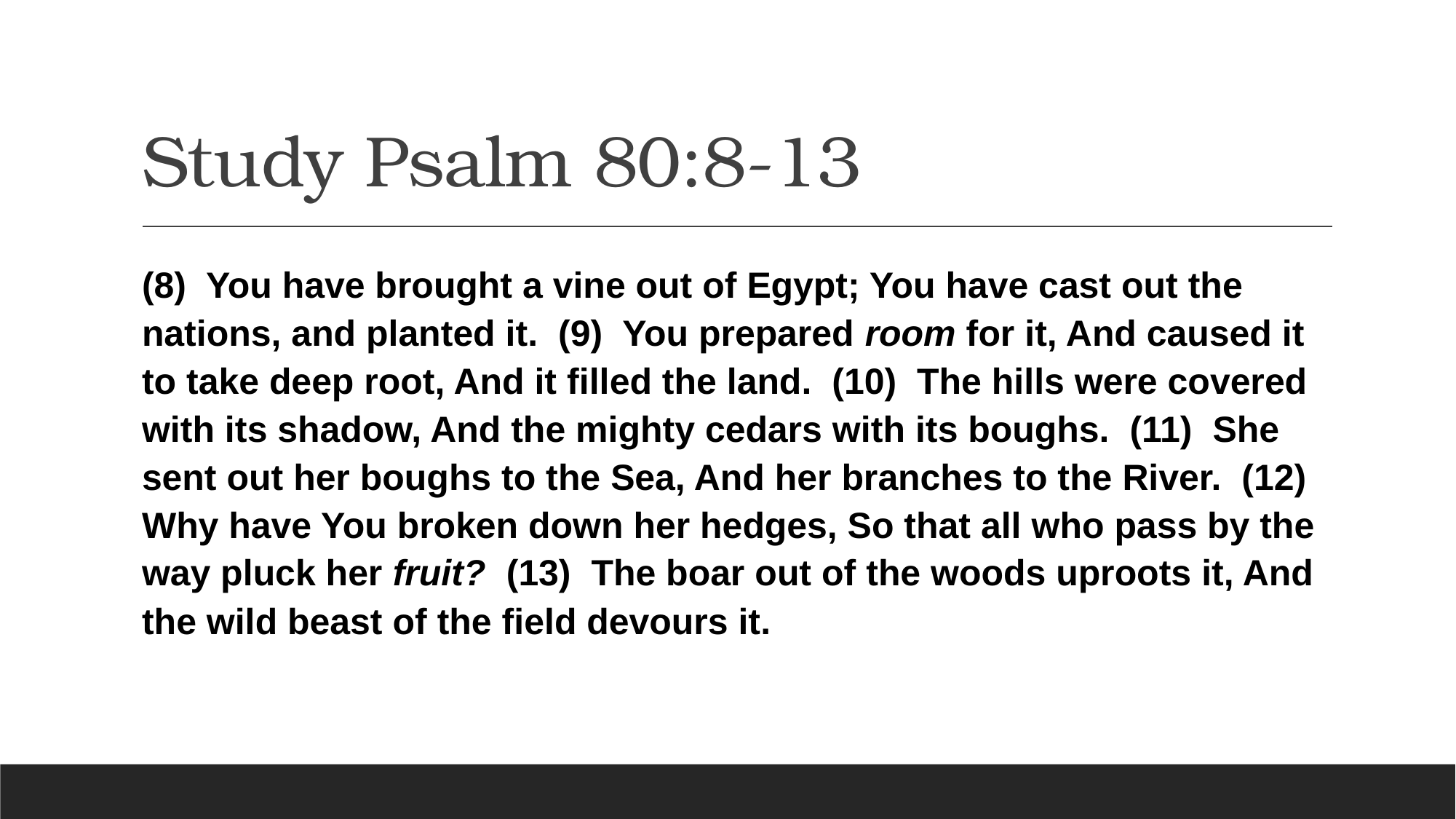

# Study Psalm 80:8-13
(8)  You have brought a vine out of Egypt; You have cast out the nations, and planted it.  (9)  You prepared room for it, And caused it to take deep root, And it filled the land.  (10)  The hills were covered with its shadow, And the mighty cedars with its boughs.  (11)  She sent out her boughs to the Sea, And her branches to the River.  (12)  Why have You broken down her hedges, So that all who pass by the way pluck her fruit?  (13)  The boar out of the woods uproots it, And the wild beast of the field devours it.